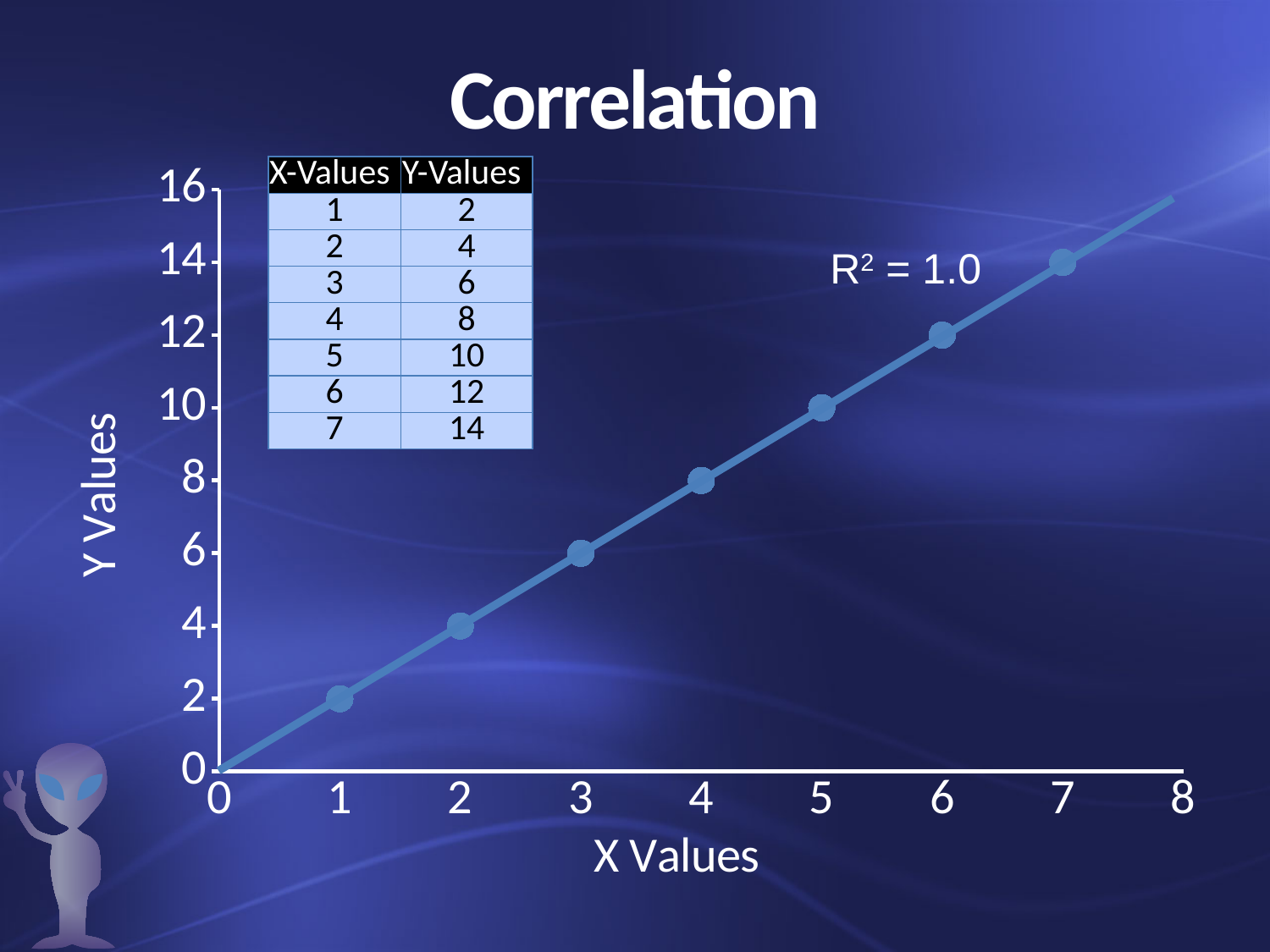

# Correlation

### Chart

| Category | Y-Values |
|---|---|
| X-Values | Y-Values |
| --- | --- |
| 1 | 2 |
| 2 | 4 |
| 3 | 6 |
| 4 | 8 |
| 5 | 10 |
| 6 | 12 |
| 7 | 14 |
R2 = 1.0